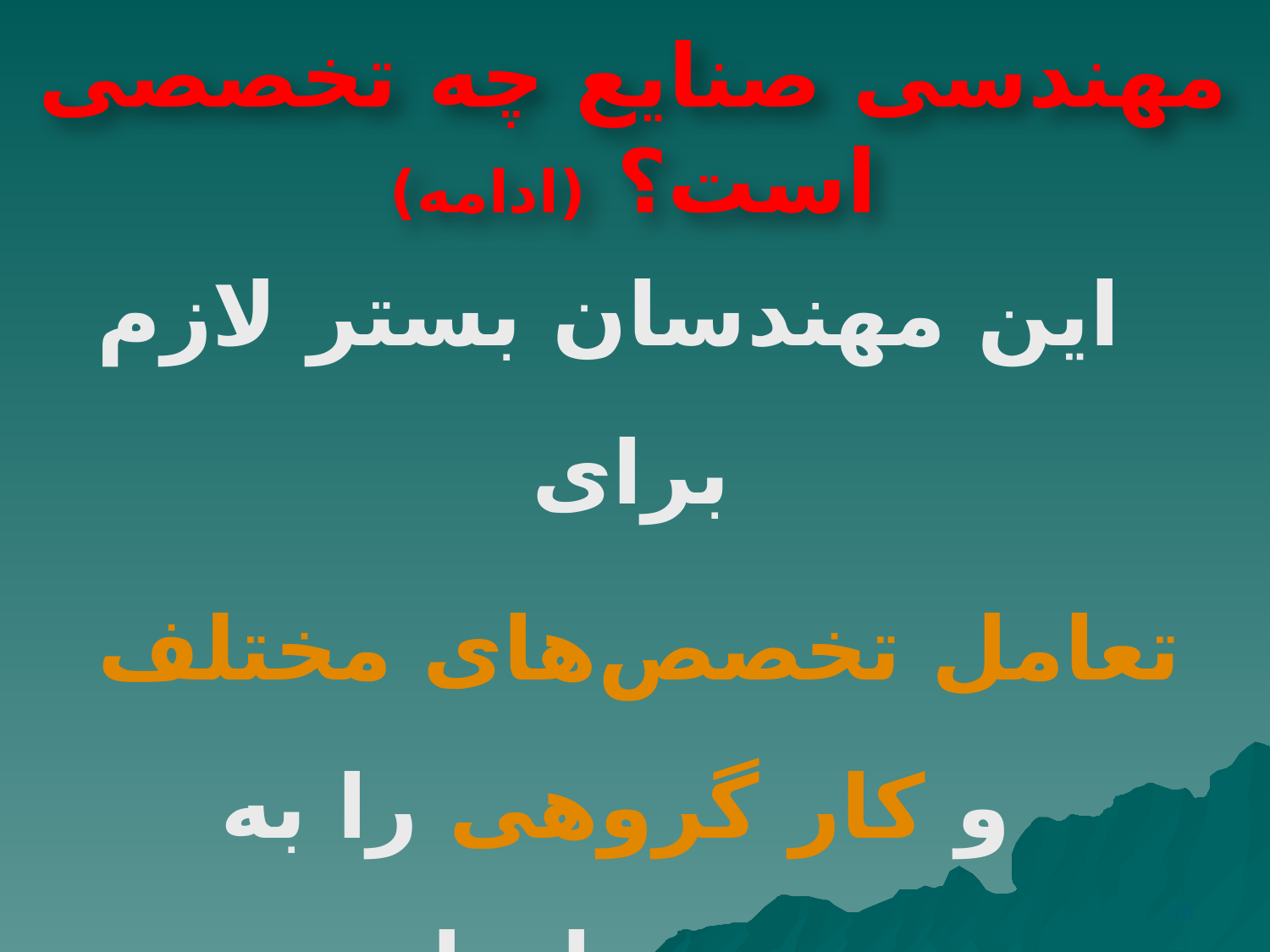

# مهندسی صنایع چه تخصصی است؟ (ادامه)
  این مهندسان بستر لازم براى
تعامل تخصص‌هاى مختلف و کار گروهى را به بهترين وجه ايجاد نموده و در نتيجه:
10